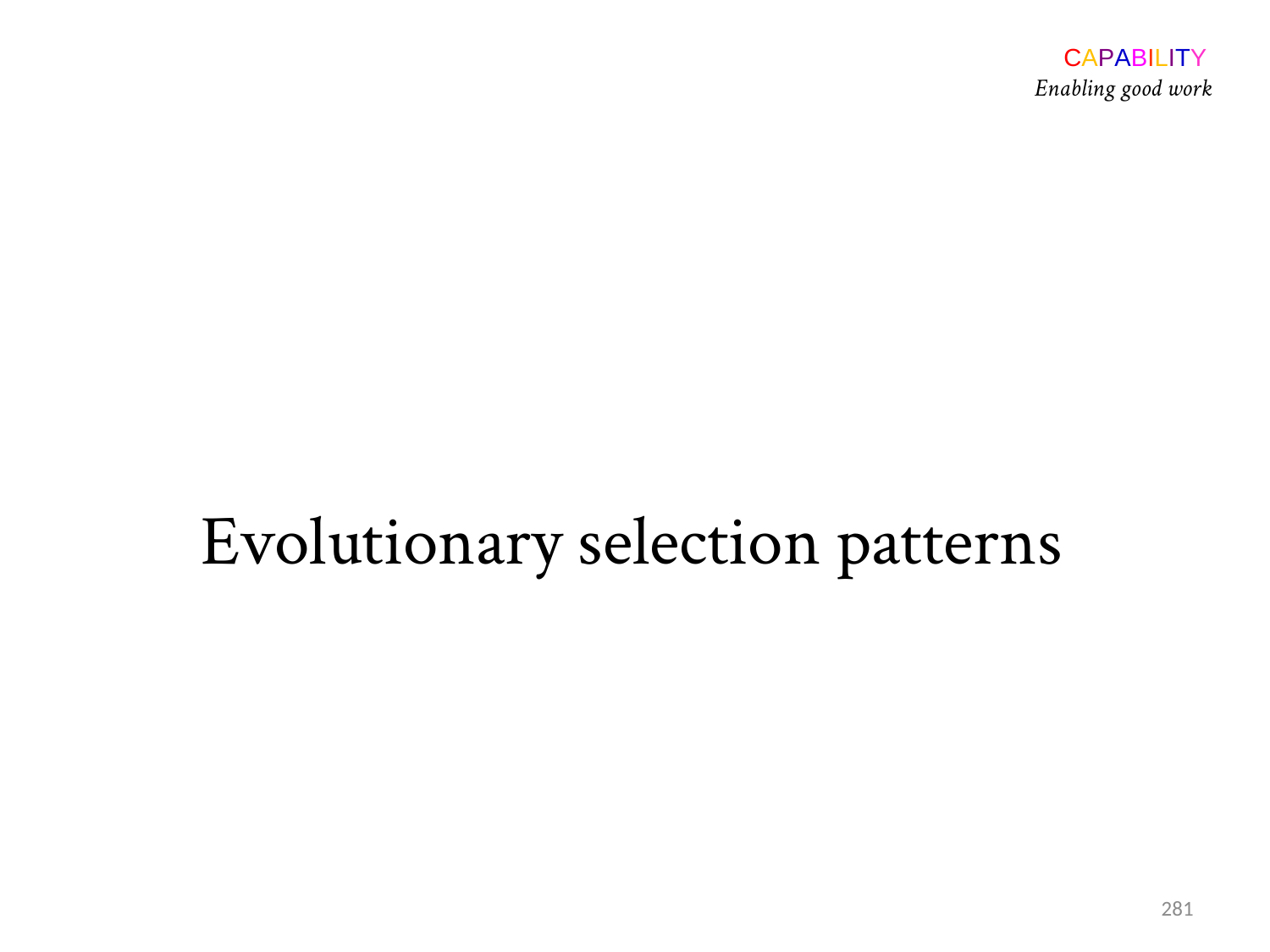

CAPABILITY
Enabling good work
# Evolutionary selection patterns
281